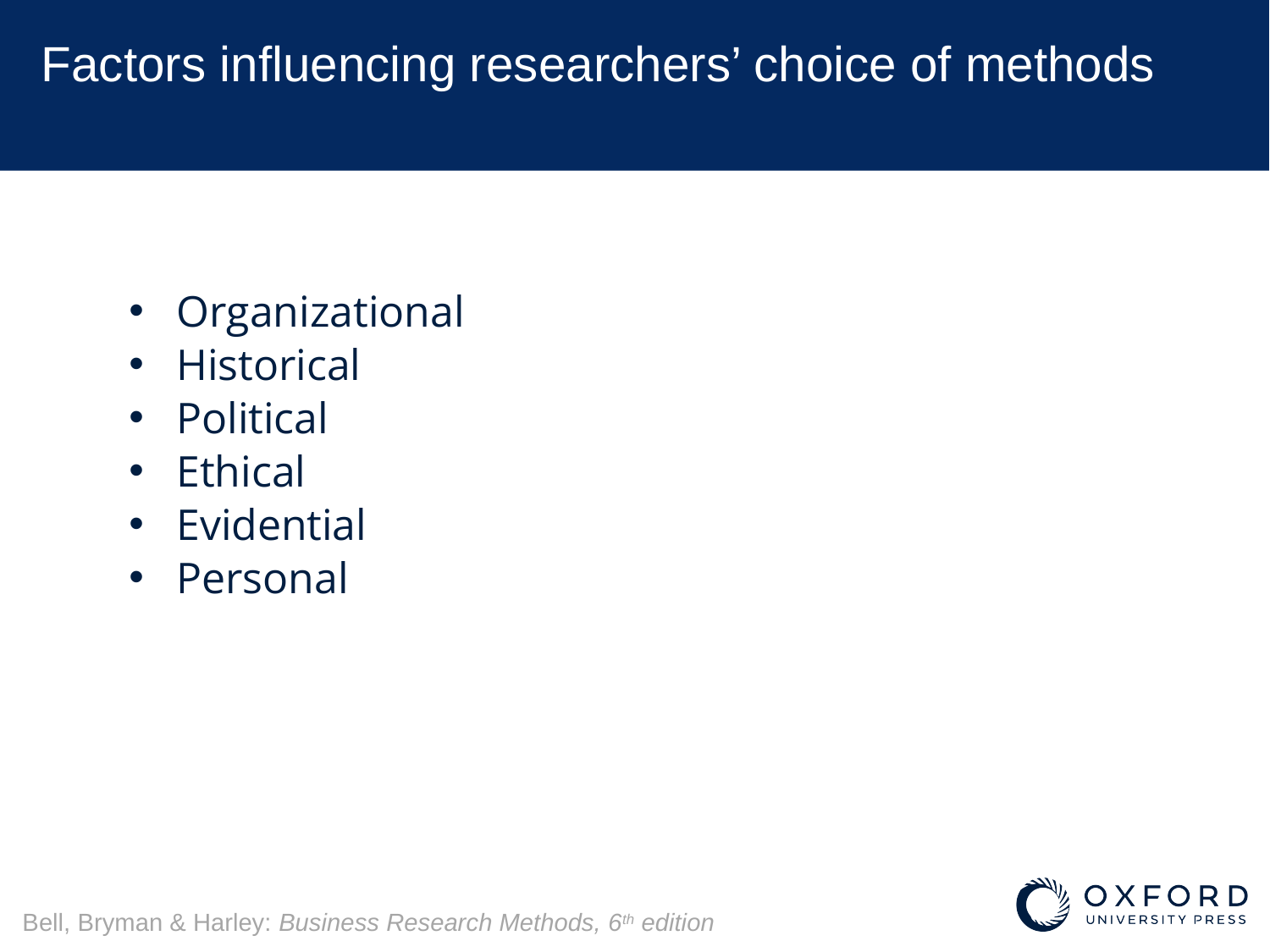

# Factors influencing researchers’ choice of methods
Organizational
Historical
Political
Ethical
Evidential
Personal